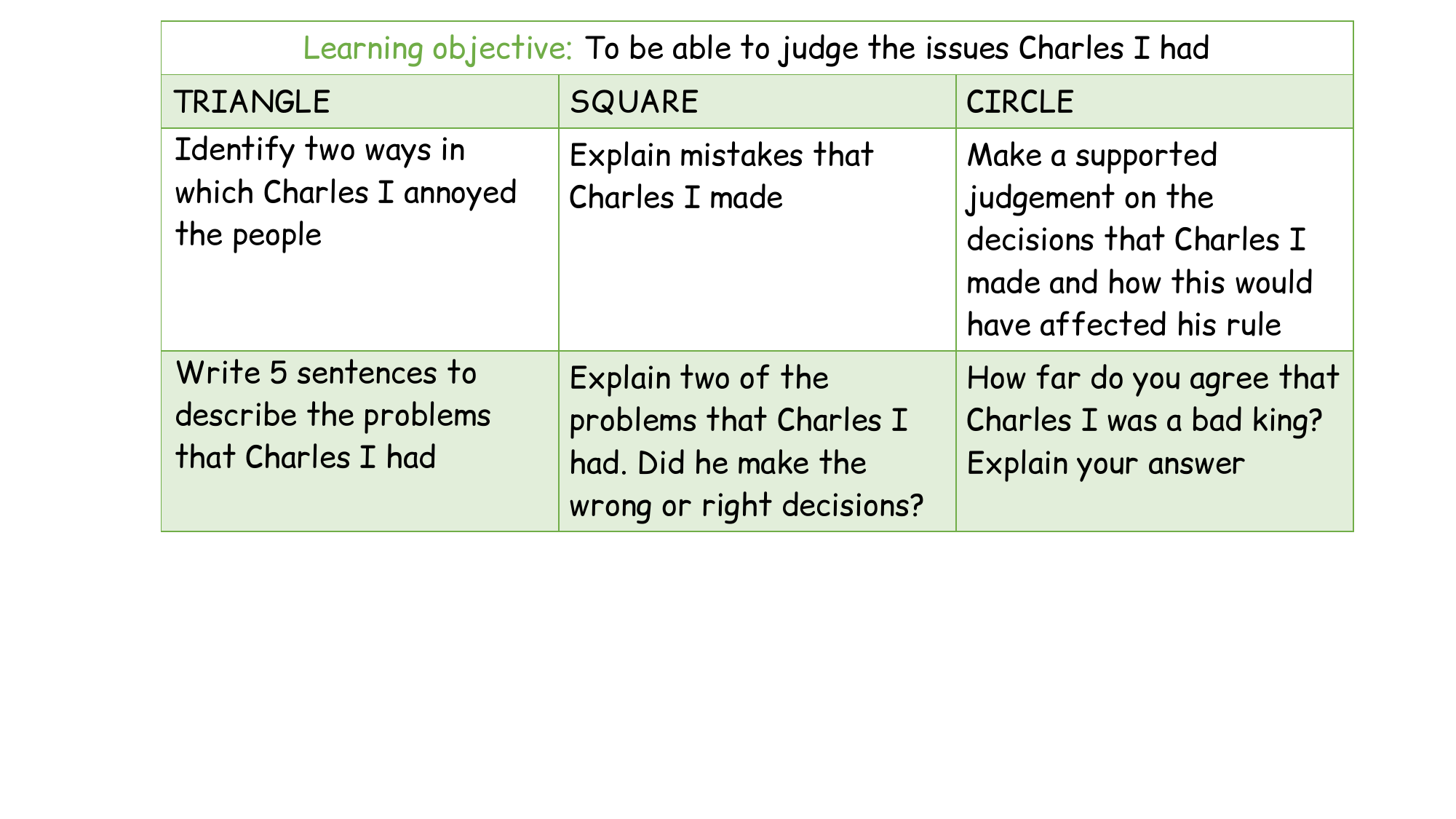

| Learning objective: To be able to judge the issues Charles I had |  |  |
| --- | --- | --- |
| TRIANGLE | SQUARE | CIRCLE |
| Identify two ways in which Charles I annoyed the people | Explain mistakes that Charles I made | Make a supported judgement on the decisions that Charles I made and how this would have affected his rule |
| Write 5 sentences to describe the problems that Charles I had | Explain two of the problems that Charles I had. Did he make the wrong or right decisions? | How far do you agree that Charles I was a bad king? Explain your answer |